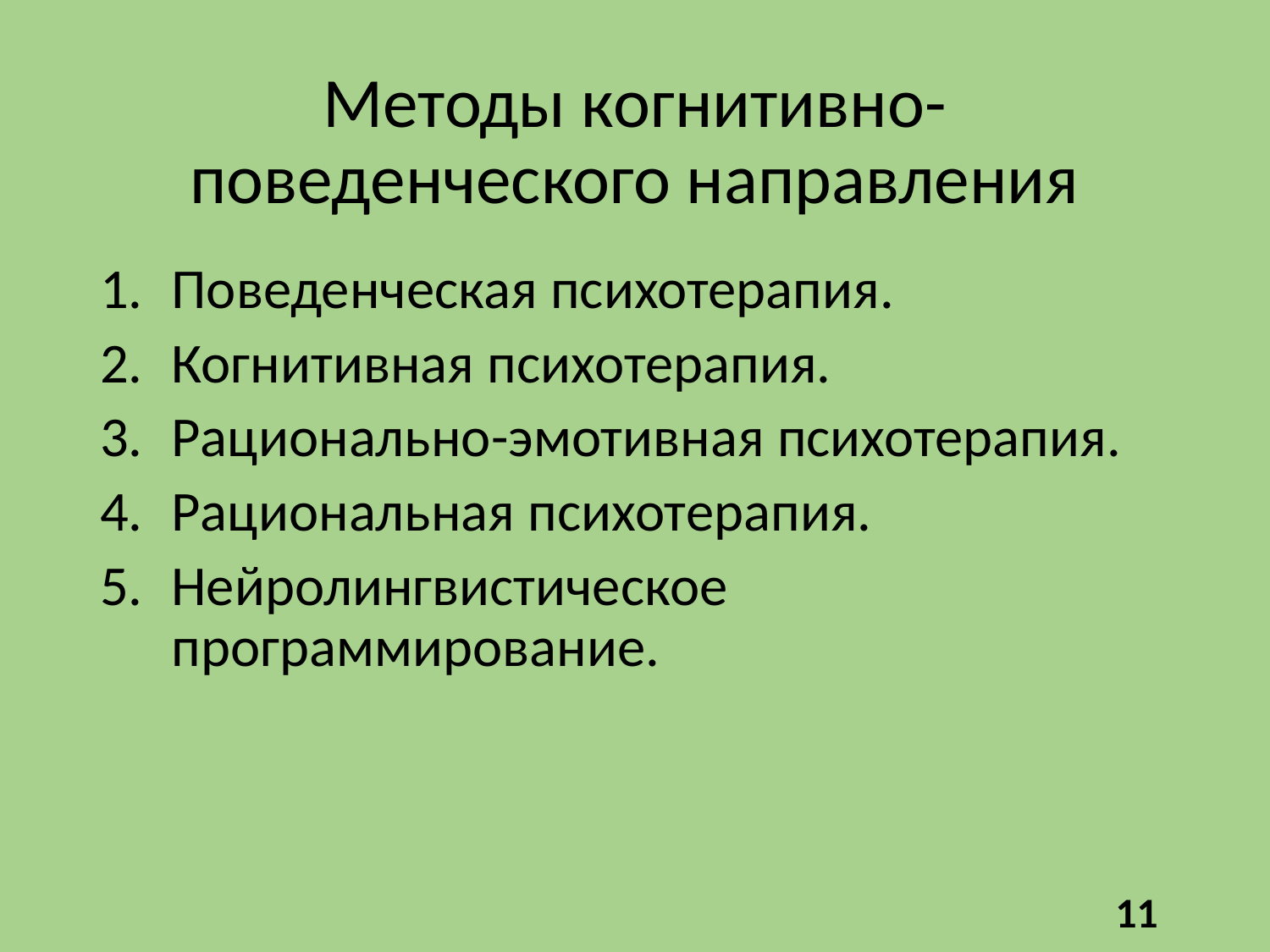

# Методы когнитивно-поведенческого направления
Поведенческая психотерапия.
Когнитивная психотерапия.
Рационально-эмотивная психотерапия.
Рациональная психотерапия.
Нейролингвистическое программирование.
11